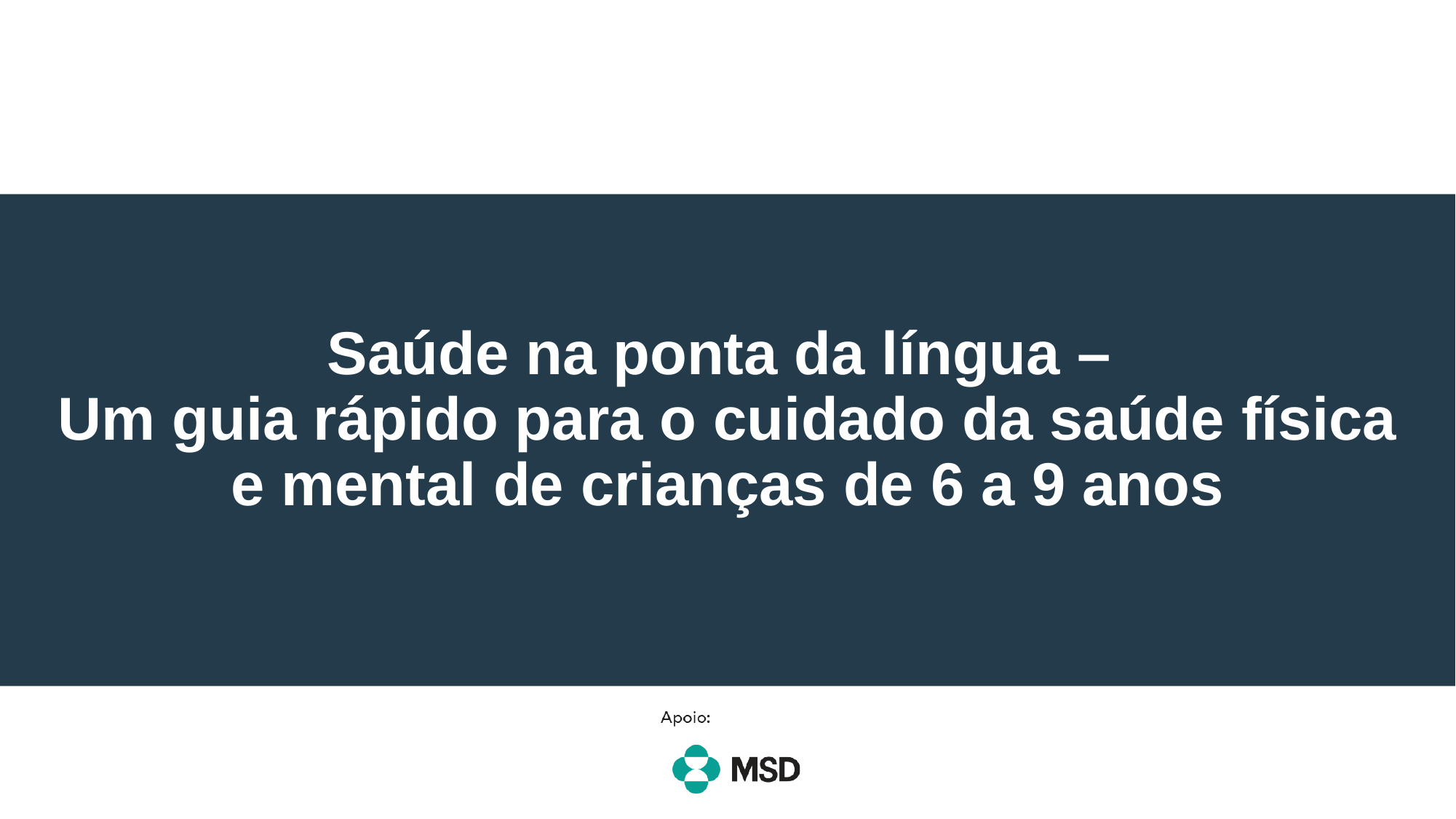

# Saúde na ponta da língua – Um guia rápido para o cuidado da saúde física e mental de crianças de 6 a 9 anos